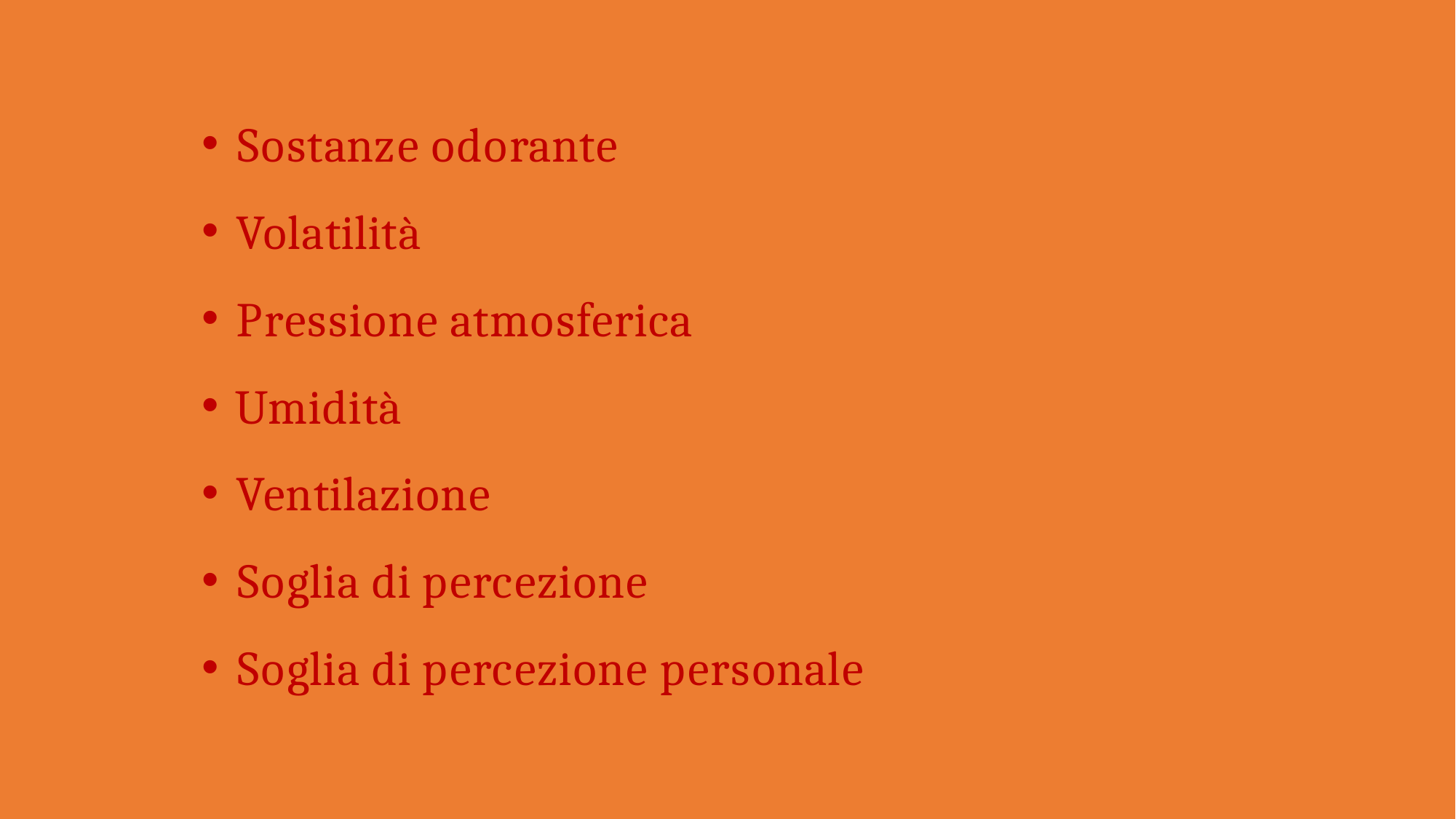

Sostanze odorante
Volatilità
Pressione atmosferica
Umidità
Ventilazione
Soglia di percezione
Soglia di percezione personale